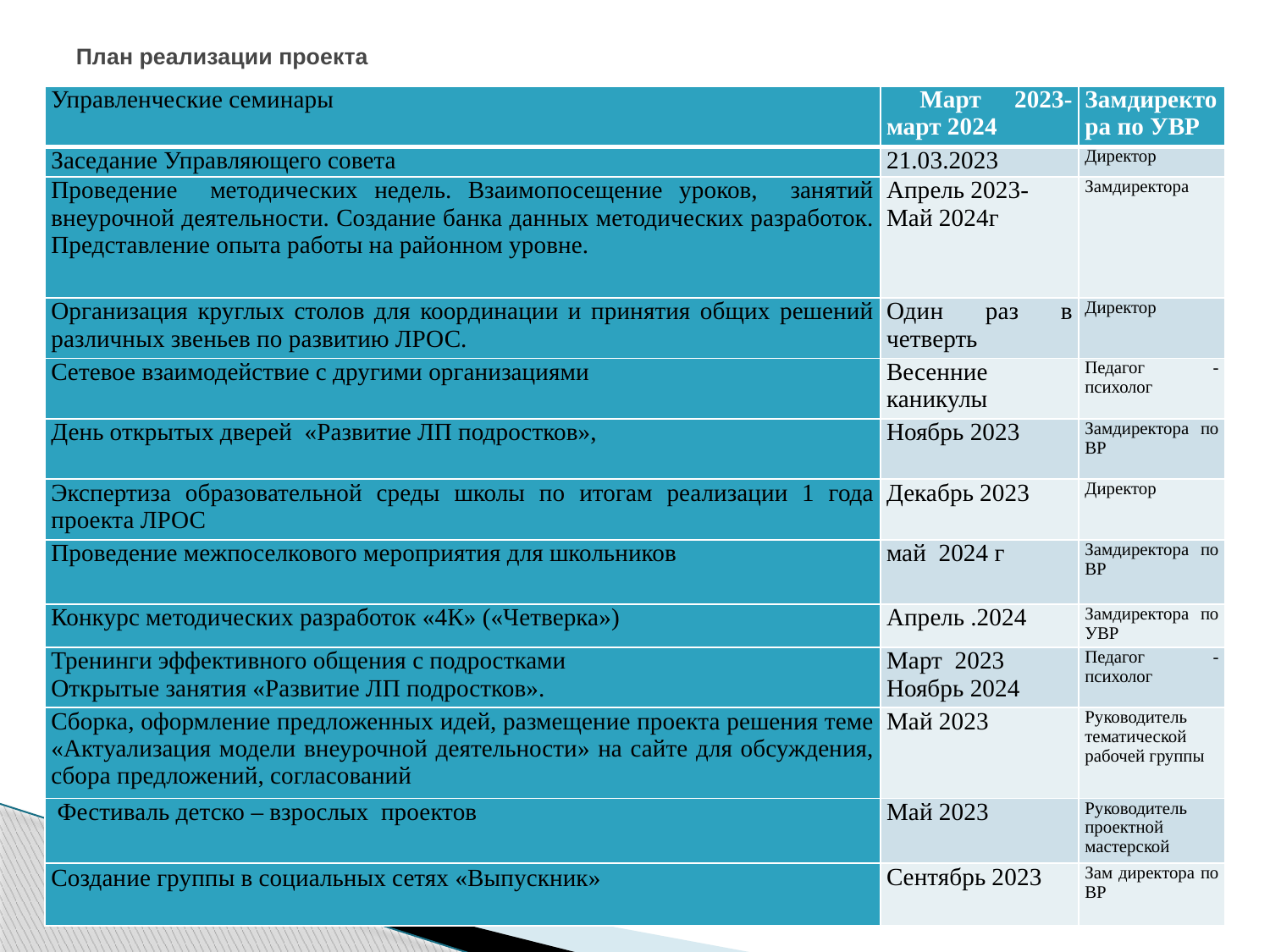

# План реализации проекта
| Управленческие семинары | Март 2023-март 2024 | Замдиректора по УВР |
| --- | --- | --- |
| Заседание Управляющего совета | 21.03.2023 | Директор |
| Проведение методических недель. Взаимопосещение уроков, занятий внеурочной деятельности. Создание банка данных методических разработок. Представление опыта работы на районном уровне. | Апрель 2023- Май 2024г | Замдиректора |
| Организация круглых столов для координации и принятия общих решений различных звеньев по развитию ЛРОС. | Один раз в четверть | Директор |
| Сетевое взаимодействие с другими организациями | Весенние каникулы | Педагог -психолог |
| День открытых дверей «Развитие ЛП подростков», | Ноябрь 2023 | Замдиректора по ВР |
| Экспертиза образовательной среды школы по итогам реализации 1 года проекта ЛРОС | Декабрь 2023 | Директор |
| Проведение межпоселкового мероприятия для школьников | май 2024 г | Замдиректора по ВР |
| Конкурс методических разработок «4К» («Четверка») | Апрель .2024 | Замдиректора по УВР |
| Тренинги эффективного общения с подростками Открытые занятия «Развитие ЛП подростков». | Март 2023 Ноябрь 2024 | Педагог -психолог |
| Сборка, оформление предложенных идей, размещение проекта решения теме «Актуализация модели внеурочной деятельности» на сайте для обсуждения, сбора предложений, согласований | Май 2023 | Руководитель тематической рабочей группы |
| Фестиваль детско – взрослых проектов | Май 2023 | Руководитель проектной мастерской |
| Создание группы в социальных сетях «Выпускник» | Сентябрь 2023 | Зам директора по ВР |